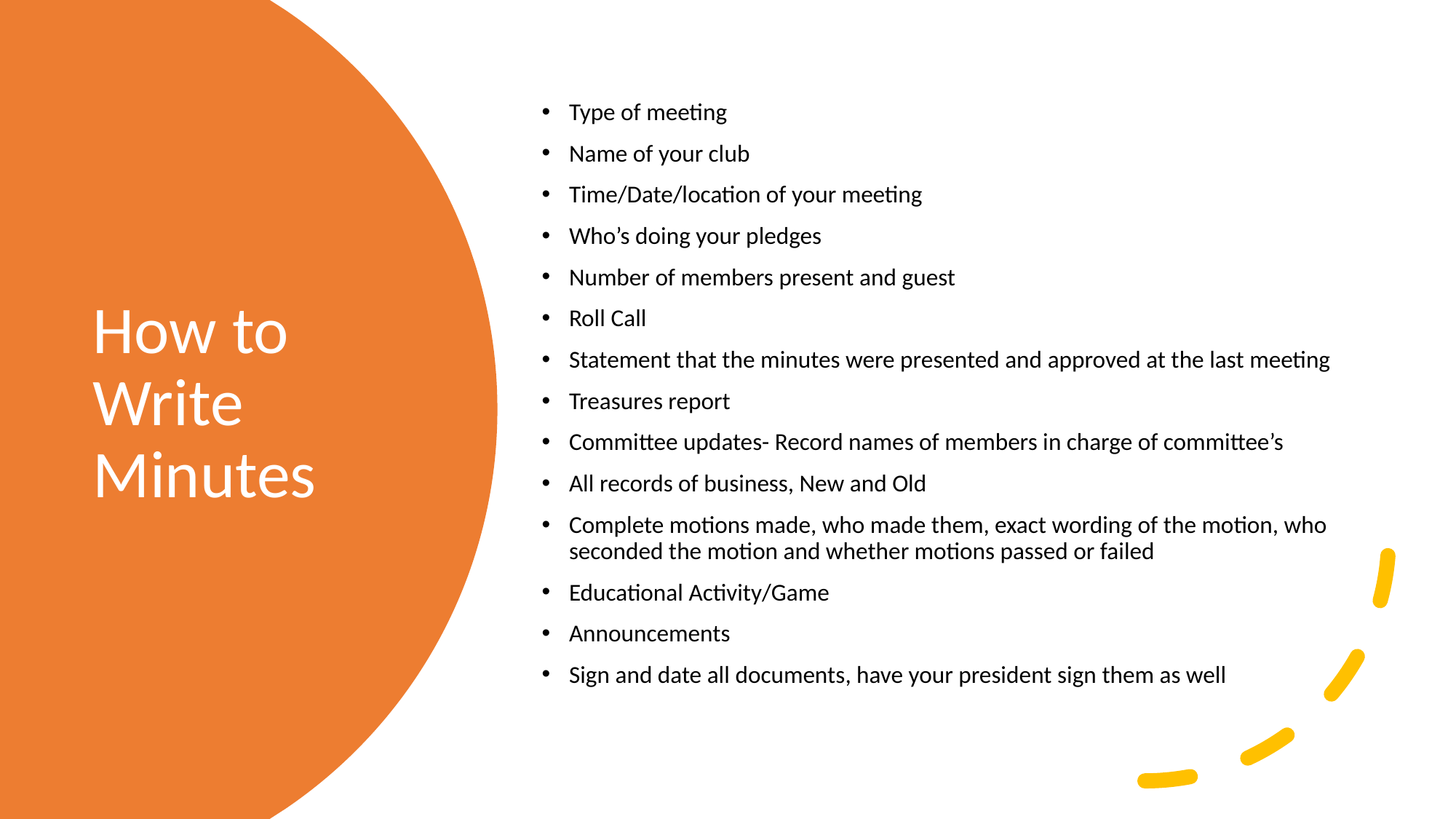

Type of meeting
Name of your club
Time/Date/location of your meeting
Who’s doing your pledges
Number of members present and guest
Roll Call
Statement that the minutes were presented and approved at the last meeting
Treasures report
Committee updates- Record names of members in charge of committee’s
All records of business, New and Old
Complete motions made, who made them, exact wording of the motion, who seconded the motion and whether motions passed or failed
Educational Activity/Game
Announcements
Sign and date all documents, have your president sign them as well

# How to Write Minutes